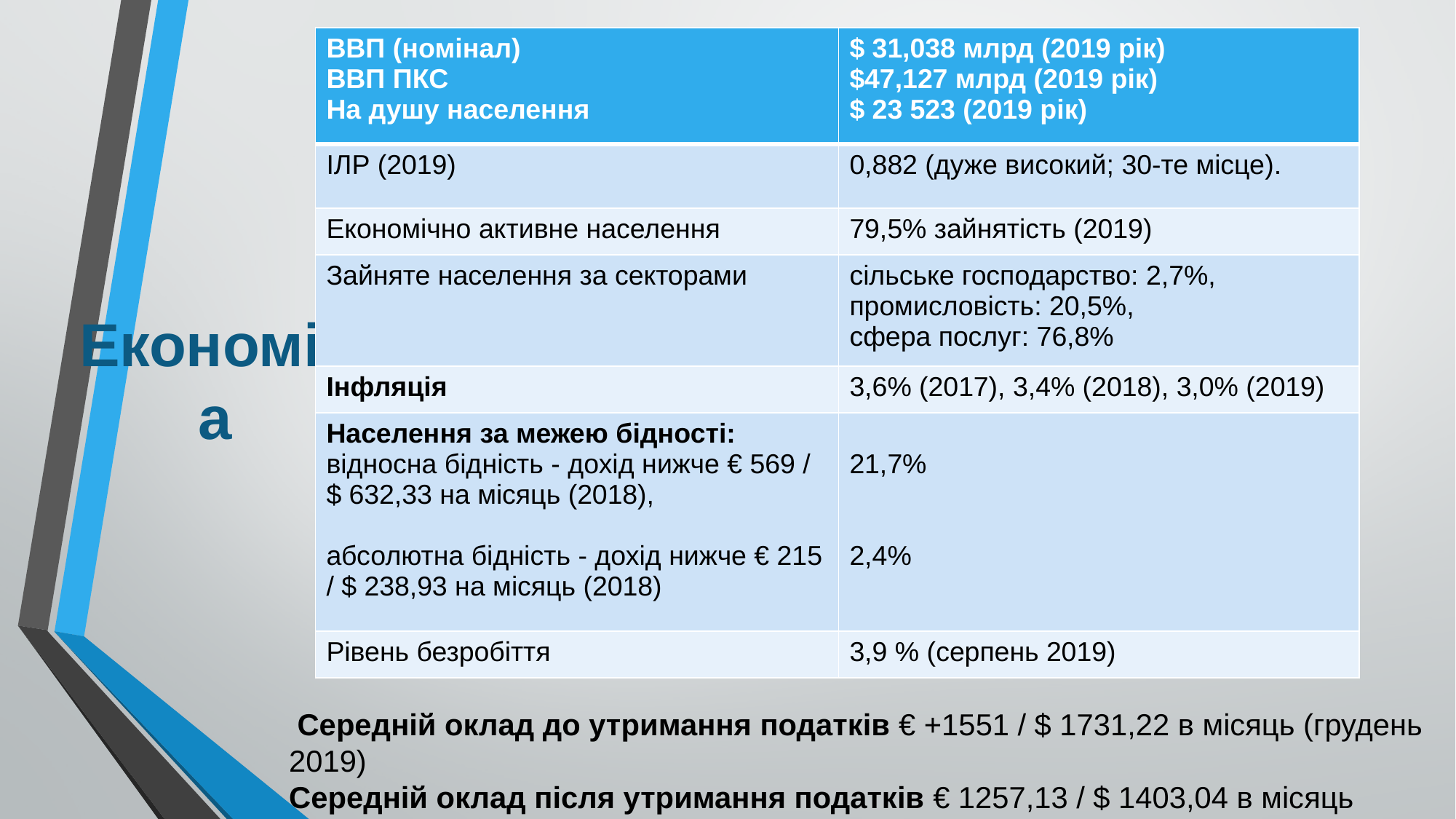

| ВВП (номінал) ВВП ПКС На душу населення | $ 31,038 млрд (2019 рік) $47,127 млрд (2019 рік) $ 23 523 (2019 рік) |
| --- | --- |
| ІЛР (2019) | 0,882 (дуже високий; 30-те місце). |
| Економічно активне населення | 79,5% зайнятість (2019) |
| Зайняте населення за секторами | сільське господарство: 2,7%, промисловість: 20,5%, сфера послуг: 76,8% |
| Інфляція | 3,6% (2017), 3,4% (2018), 3,0% (2019) |
| Населення за межею бідності: відносна бідність - дохід нижче € 569 / $ 632,33 на місяць (2018), абсолютна бідність - дохід нижче € 215 / $ 238,93 на місяць (2018) | 21,7% 2,4% |
| Рівень безробіття | 3,9 % (серпень 2019) |

# Економіка
 Середній оклад до утримання податків € +1551 / $ 1731,22 в місяць (грудень 2019)
Середній оклад після утримання податків € 1257,13 / $ 1403,04 в місяць (грудень 2019)